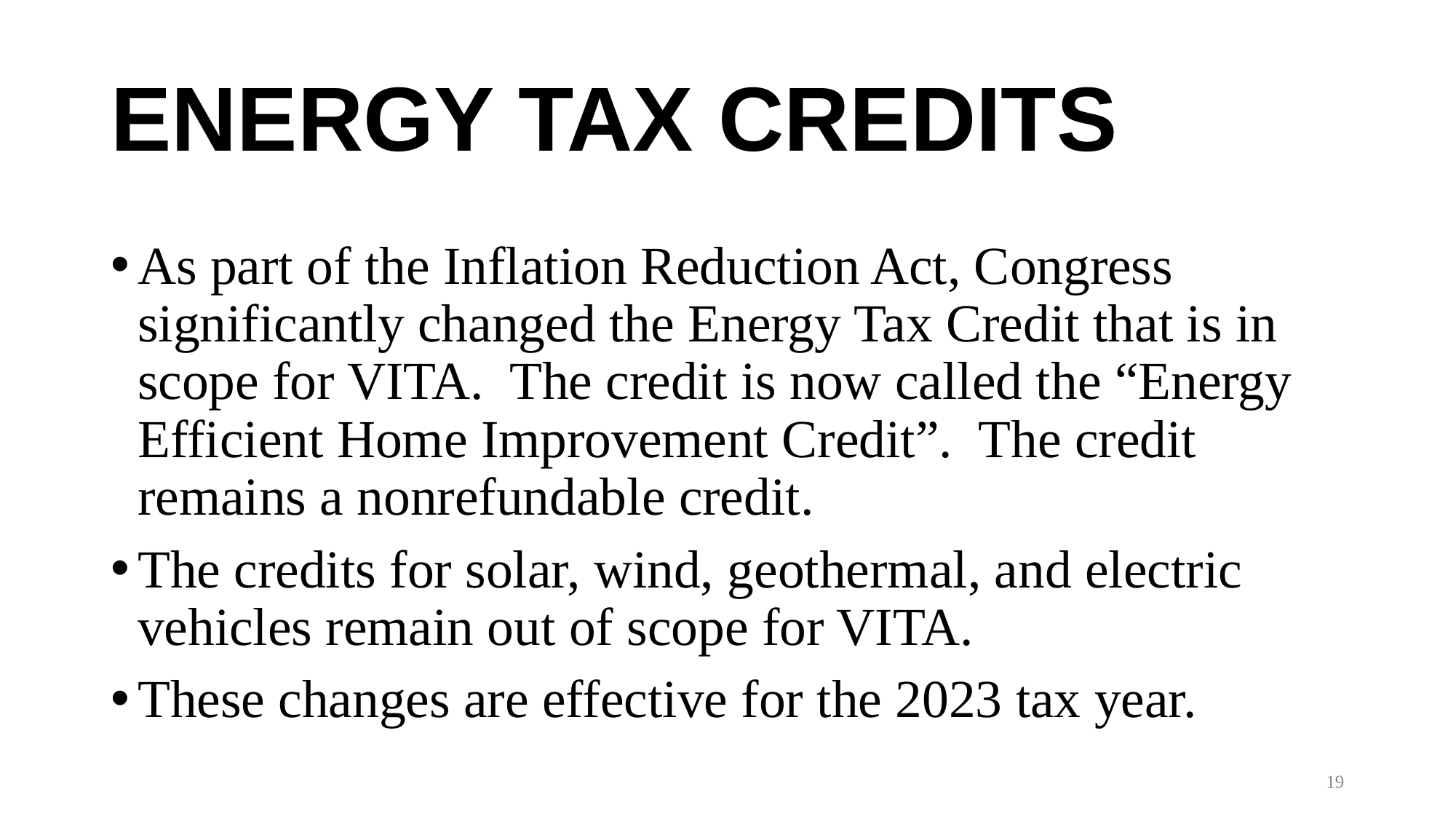

# ENERGY TAX CREDITS
As part of the Inflation Reduction Act, Congress significantly changed the Energy Tax Credit that is in scope for VITA.  The credit is now called the “Energy Efficient Home Improvement Credit”.  The credit remains a nonrefundable credit.
The credits for solar, wind, geothermal, and electric vehicles remain out of scope for VITA.
These changes are effective for the 2023 tax year.
19